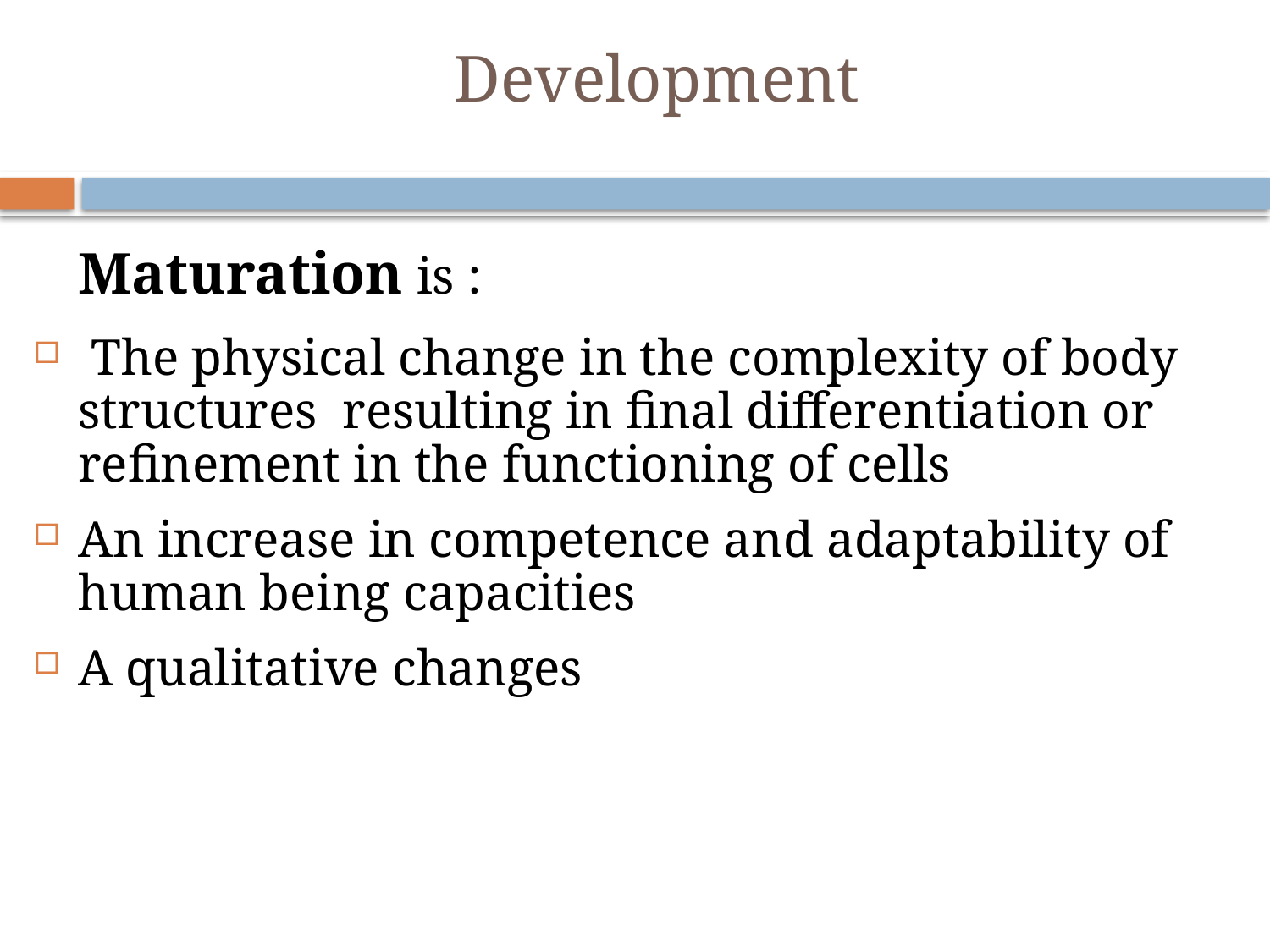

# Development
	Maturation is :
 The physical change in the complexity of body structures  resulting in final differentiation or refinement in the functioning of cells
An increase in competence and adaptability of human being capacities
A qualitative changes